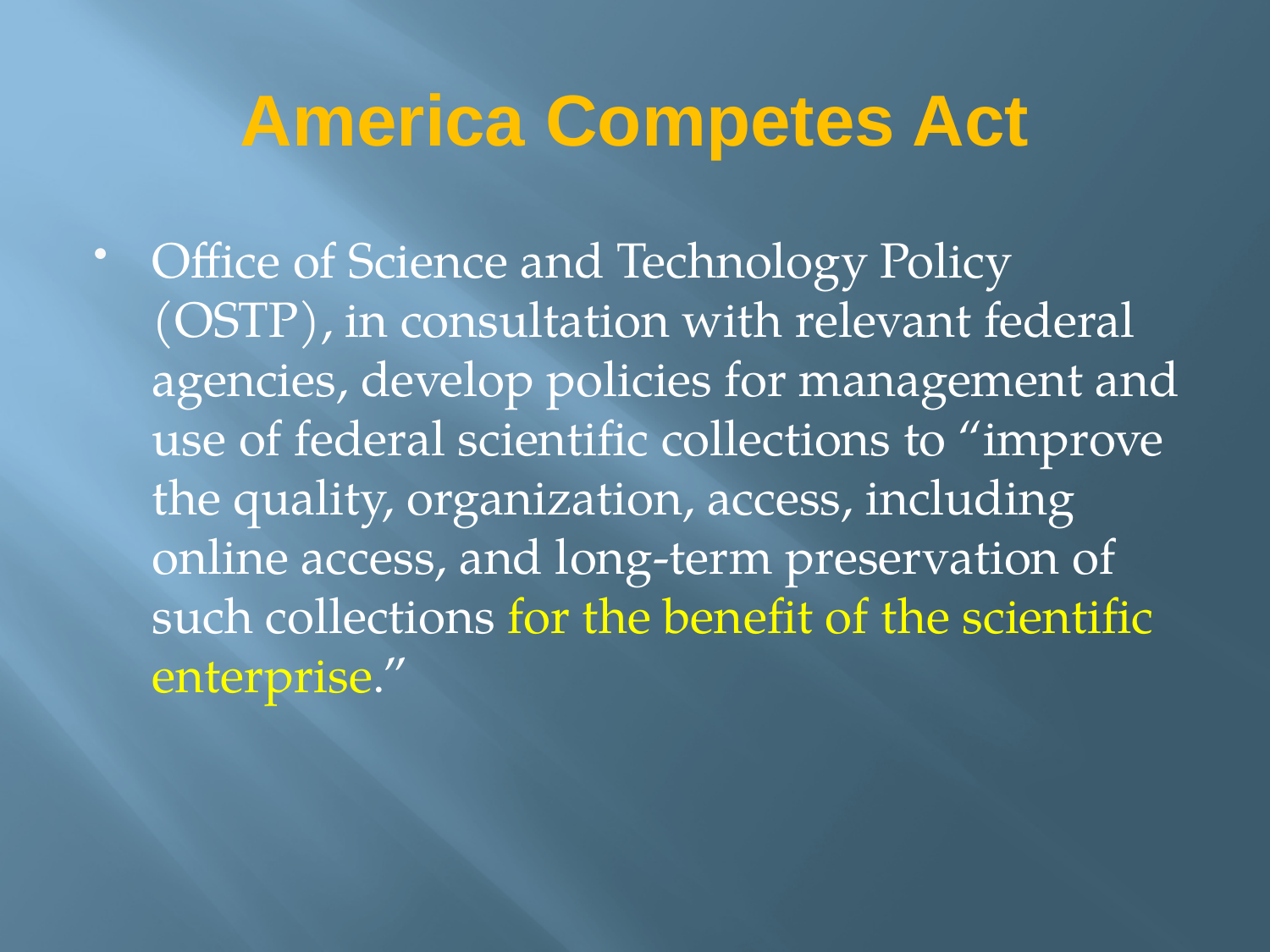

# America Competes Act
Office of Science and Technology Policy (OSTP), in consultation with relevant federal agencies, develop policies for management and use of federal scientific collections to “improve the quality, organization, access, including online access, and long-term preservation of such collections for the benefit of the scientific enterprise.”